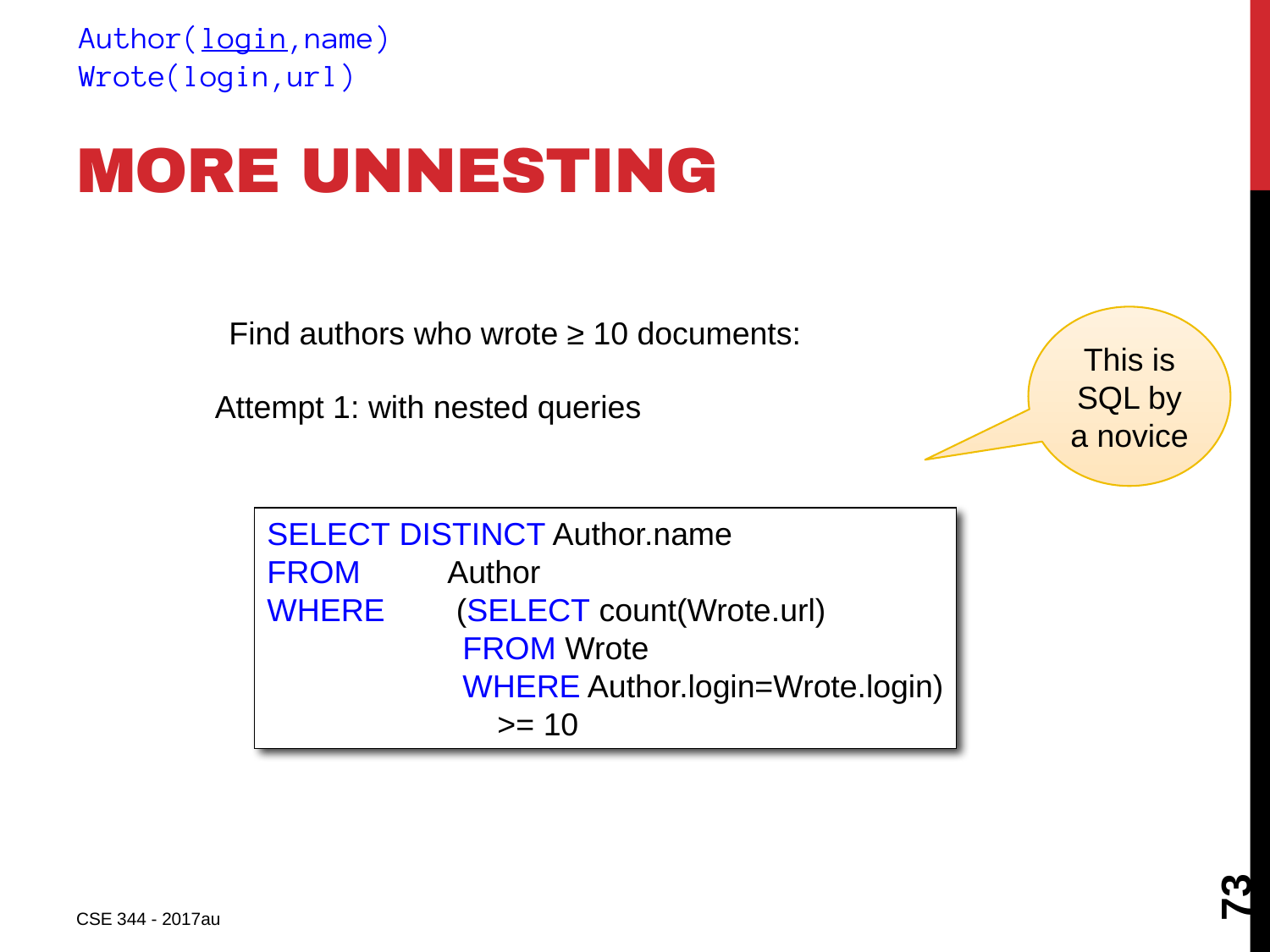

Author(login,name)
Wrote(login,url)
# More Unnesting
Find authors who wrote ≥ 10 documents:
This is
SQL by
a novice
Attempt 1: with nested queries
SELECT DISTINCT Author.name
FROM          Author
WHERE        (SELECT count(Wrote.url)
                      FROM Wrote
                      WHERE Author.login=Wrote.login)
                          >= 10
73
CSE 344 - 2017au